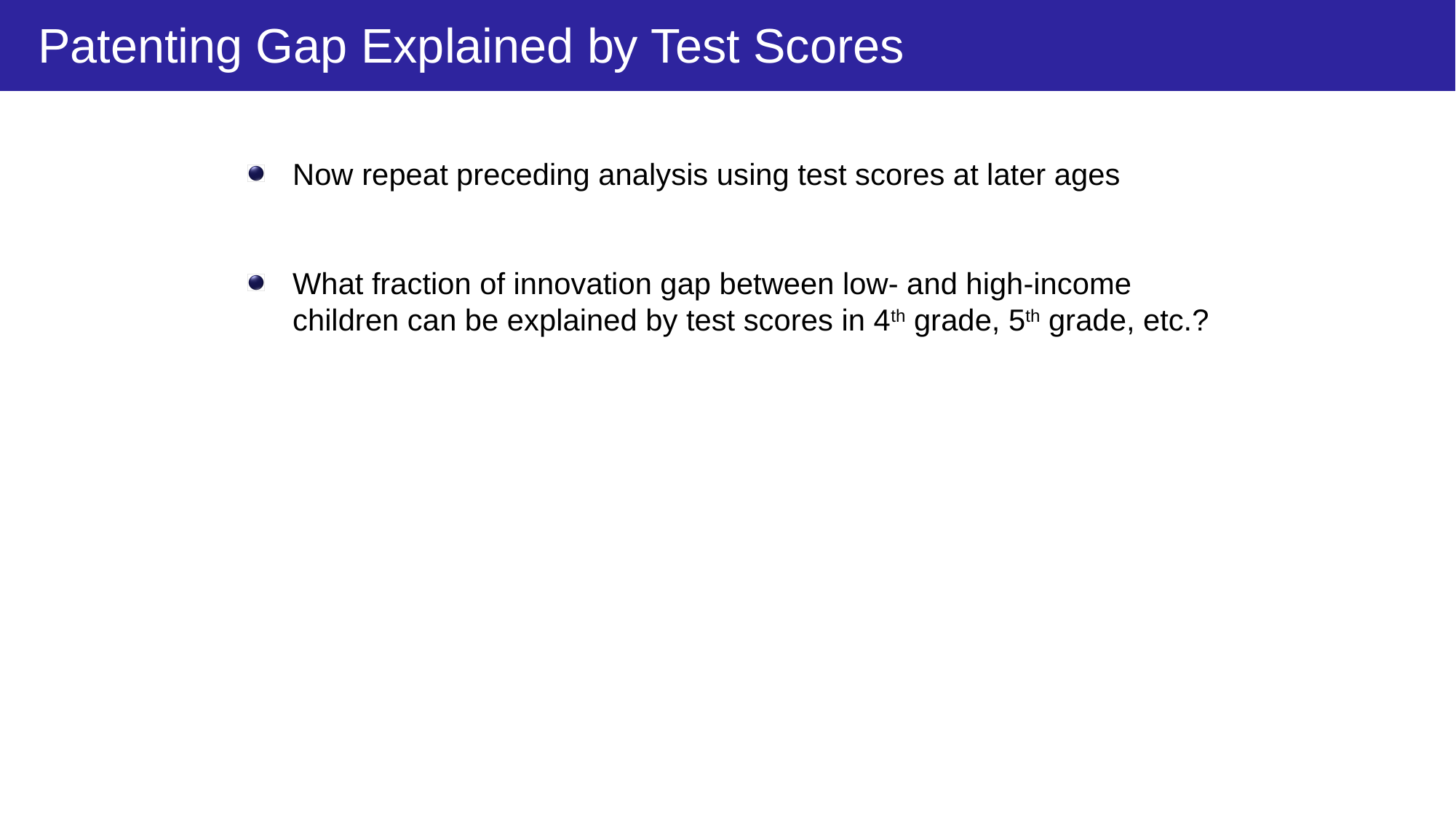

Patenting Gap Explained by Test Scores
Now repeat preceding analysis using test scores at later ages

What fraction of innovation gap between low- and high-income children can be explained by test scores in 4th grade, 5th grade, etc.?